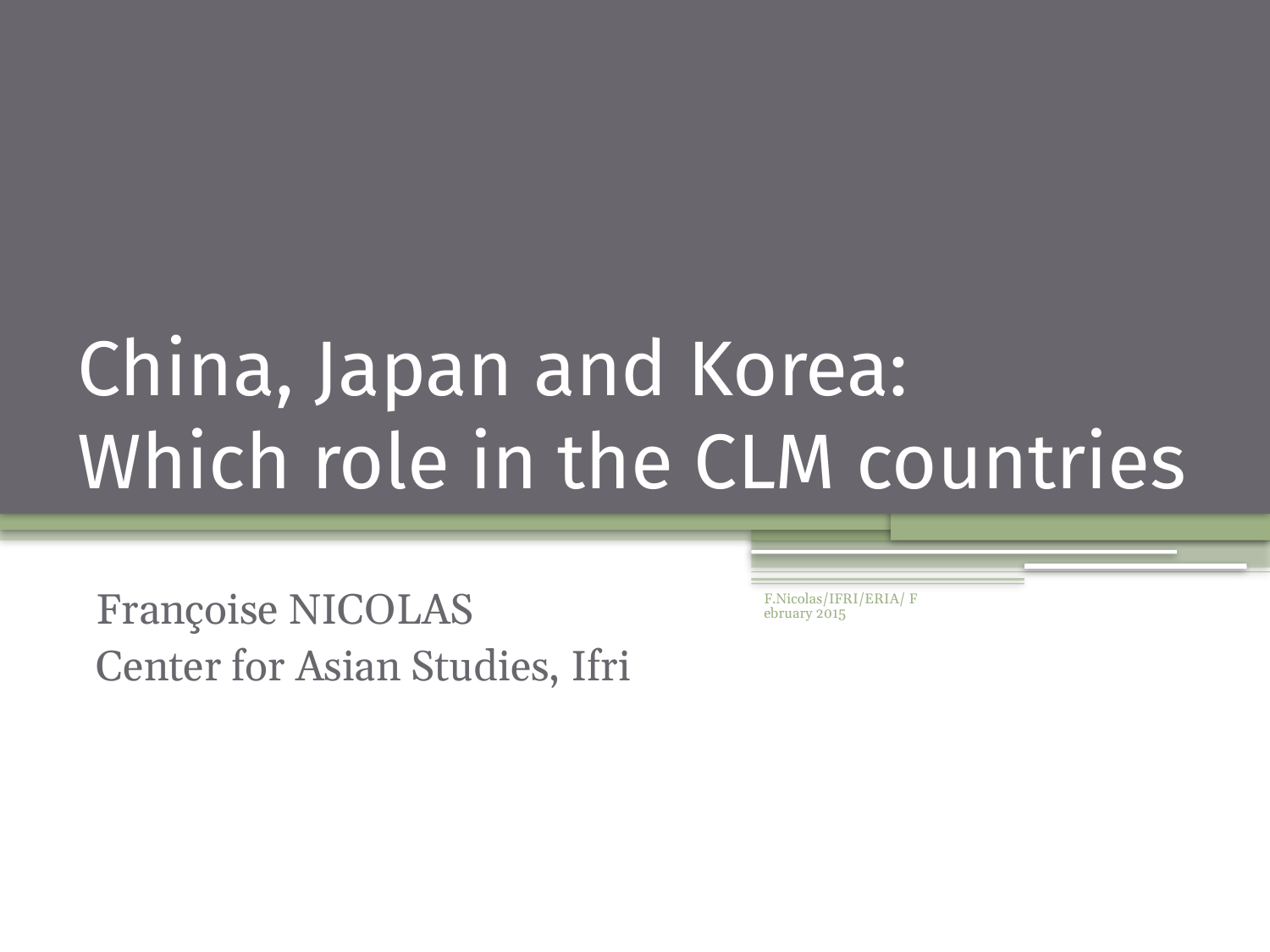

# China, Japan and Korea: Which role in the CLM countries
Françoise NICOLAS
Center for Asian Studies, Ifri
F.Nicolas/IFRI/ERIA/ February 2015